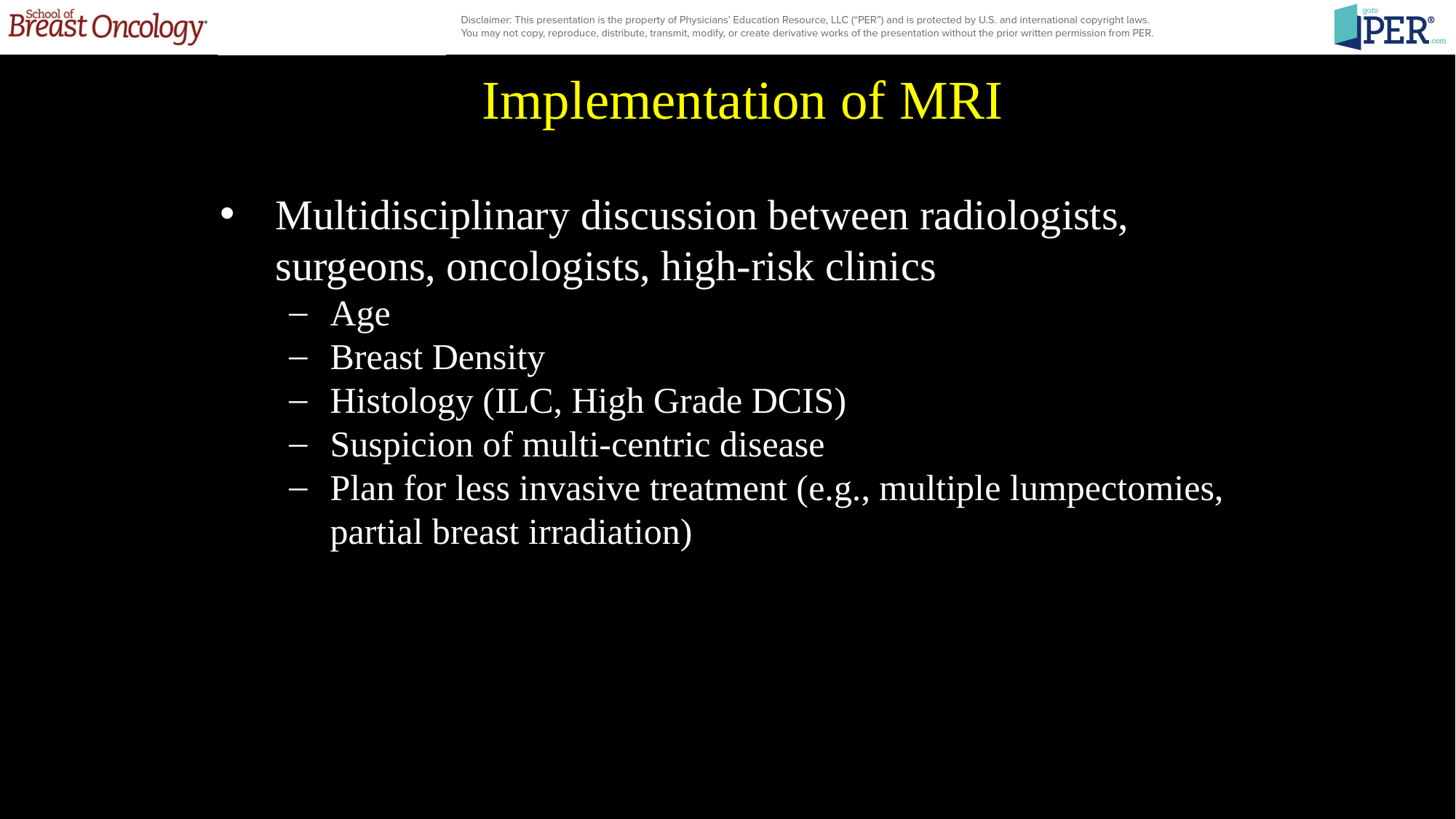

Implementation of MRI

Multidisciplinary discussion between radiologists, surgeons, oncologists, high-risk clinics
Age
Breast Density
Histology (ILC, High Grade DCIS)
Suspicion of multi-centric disease
Plan for less invasive treatment (e.g., multiple lumpectomies, partial breast irradiation)